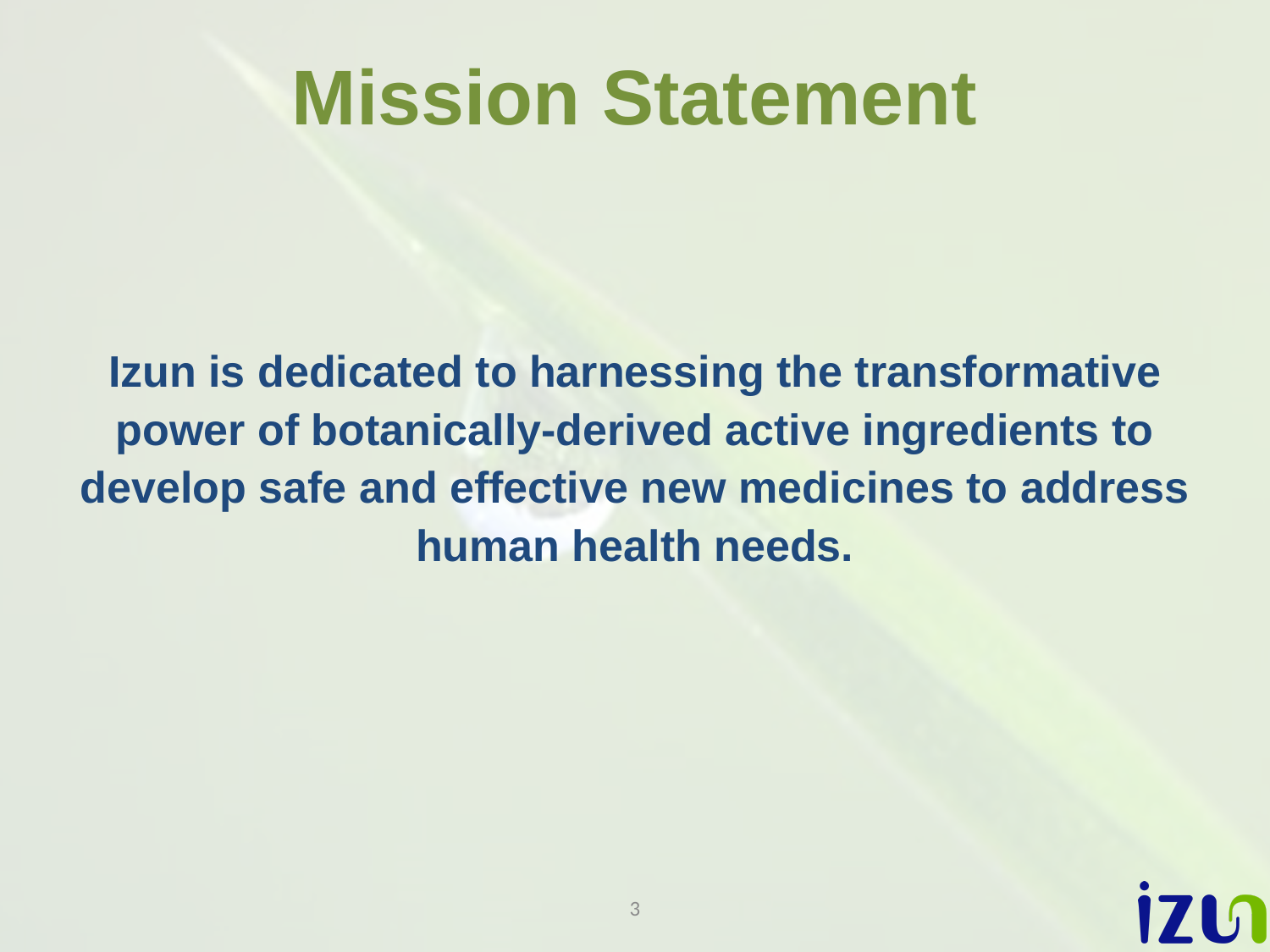

# Mission Statement

Izun is dedicated to harnessing the transformative power of botanically-derived active ingredients to develop safe and effective new medicines to address human health needs.

3